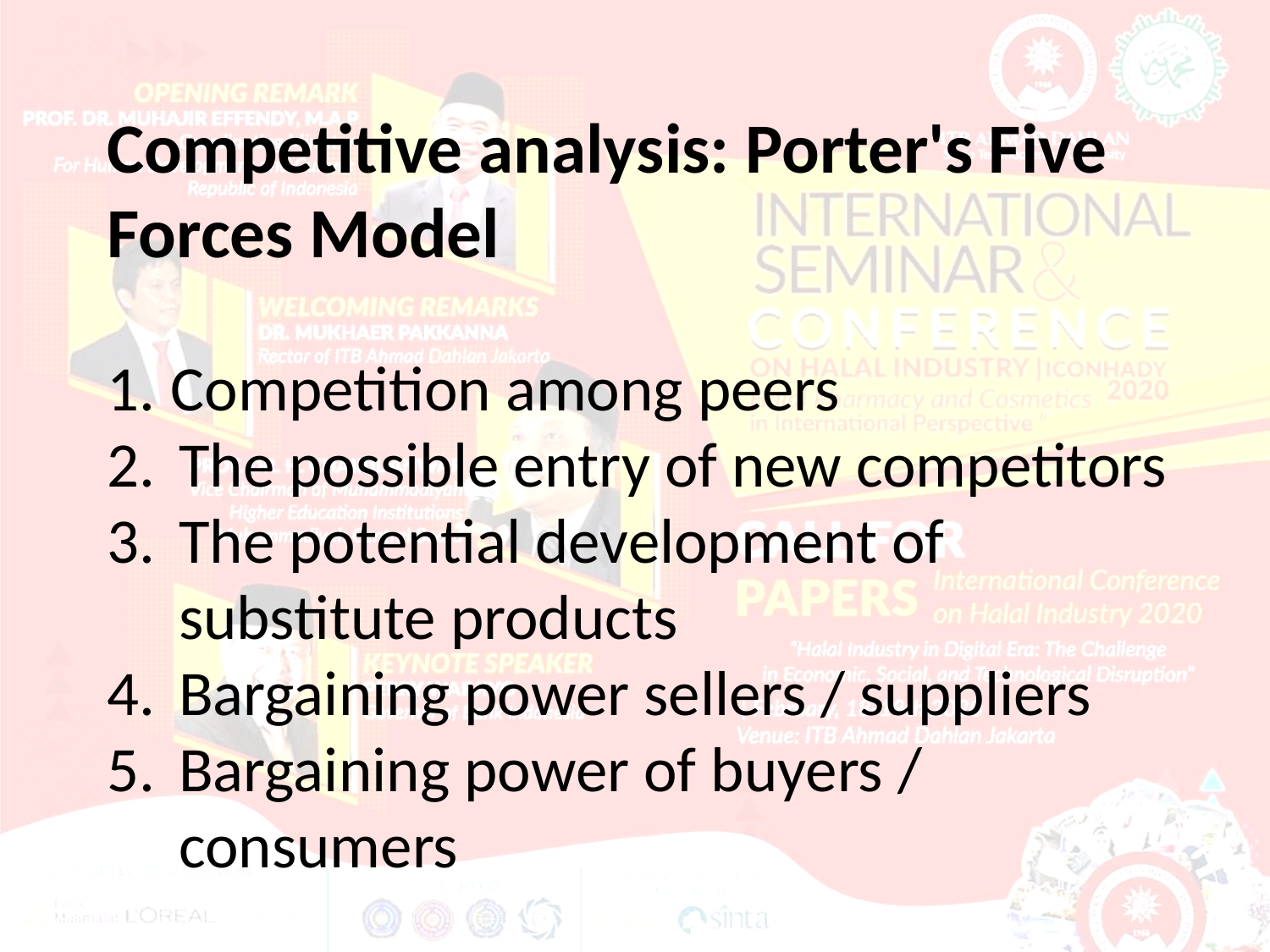

Competitive analysis: Porter's Five Forces Model

Competition among peers
The possible entry of new competitors
The potential development of substitute products
Bargaining power sellers / suppliers
Bargaining power of buyers / consumers